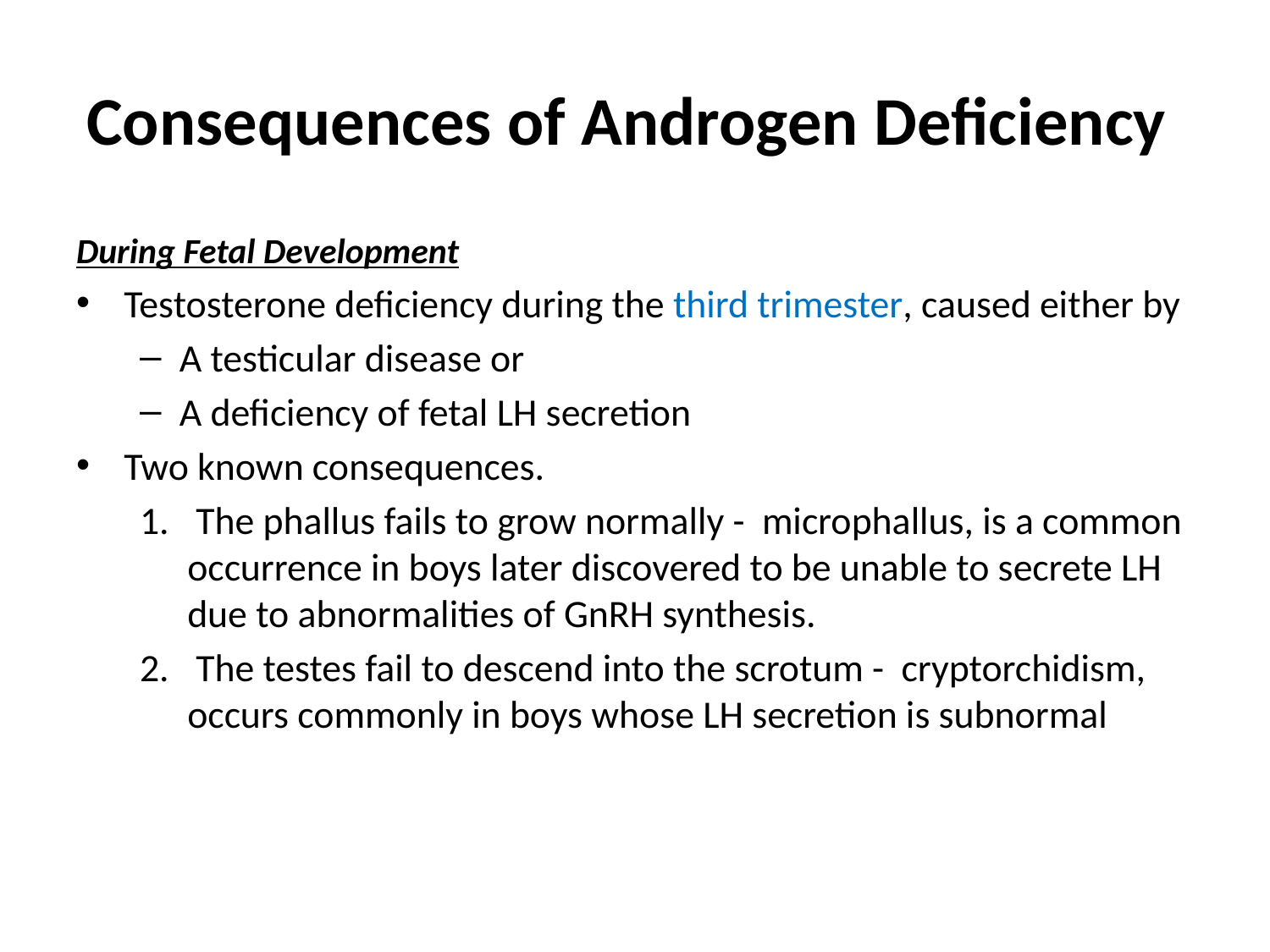

# Consequences of Androgen Deficiency
During Fetal Development
Testosterone deficiency during the third trimester, caused either by
A testicular disease or
A deficiency of fetal LH secretion
Two known consequences.
 The phallus fails to grow normally -  microphallus, is a common occurrence in boys later discovered to be unable to secrete LH due to abnormalities of GnRH synthesis.
 The testes fail to descend into the scrotum -  cryptorchidism, occurs commonly in boys whose LH secretion is subnormal